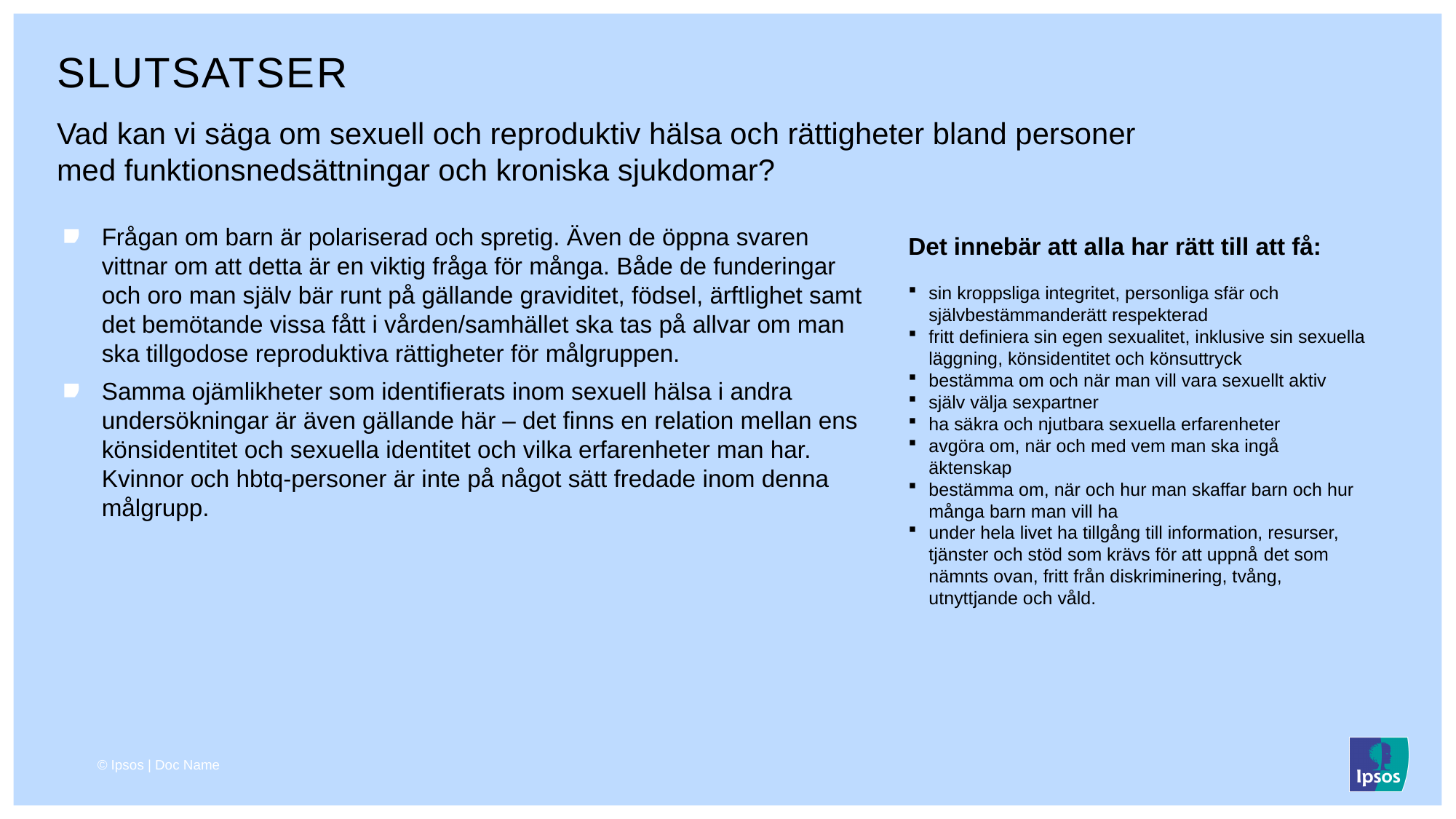

# Slutsatser
Vad kan vi säga om sexuell och reproduktiv hälsa och rättigheter bland personer
med funktionsnedsättningar och kroniska sjukdomar?
Frågan om barn är polariserad och spretig. Även de öppna svaren vittnar om att detta är en viktig fråga för många. Både de funderingar och oro man själv bär runt på gällande graviditet, födsel, ärftlighet samt det bemötande vissa fått i vården/samhället ska tas på allvar om man ska tillgodose reproduktiva rättigheter för målgruppen.
Samma ojämlikheter som identifierats inom sexuell hälsa i andra undersökningar är även gällande här – det finns en relation mellan ens könsidentitet och sexuella identitet och vilka erfarenheter man har. Kvinnor och hbtq-personer är inte på något sätt fredade inom denna målgrupp.
Det innebär att alla har rätt till att få:

sin kroppsliga integritet, personliga sfär och självbestämmanderätt respekterad
fritt definiera sin egen sexualitet, inklusive sin sexuella läggning, könsidentitet och könsuttryck
bestämma om och när man vill vara sexuellt aktiv
själv välja sexpartner
ha säkra och njutbara sexuella erfarenheter
avgöra om, när och med vem man ska ingå äktenskap
bestämma om, när och hur man skaffar barn och hur många barn man vill ha
under hela livet ha tillgång till information, resurser, tjänster och stöd som krävs för att uppnå det som nämnts ovan, fritt från diskriminering, tvång, utnyttjande och våld.